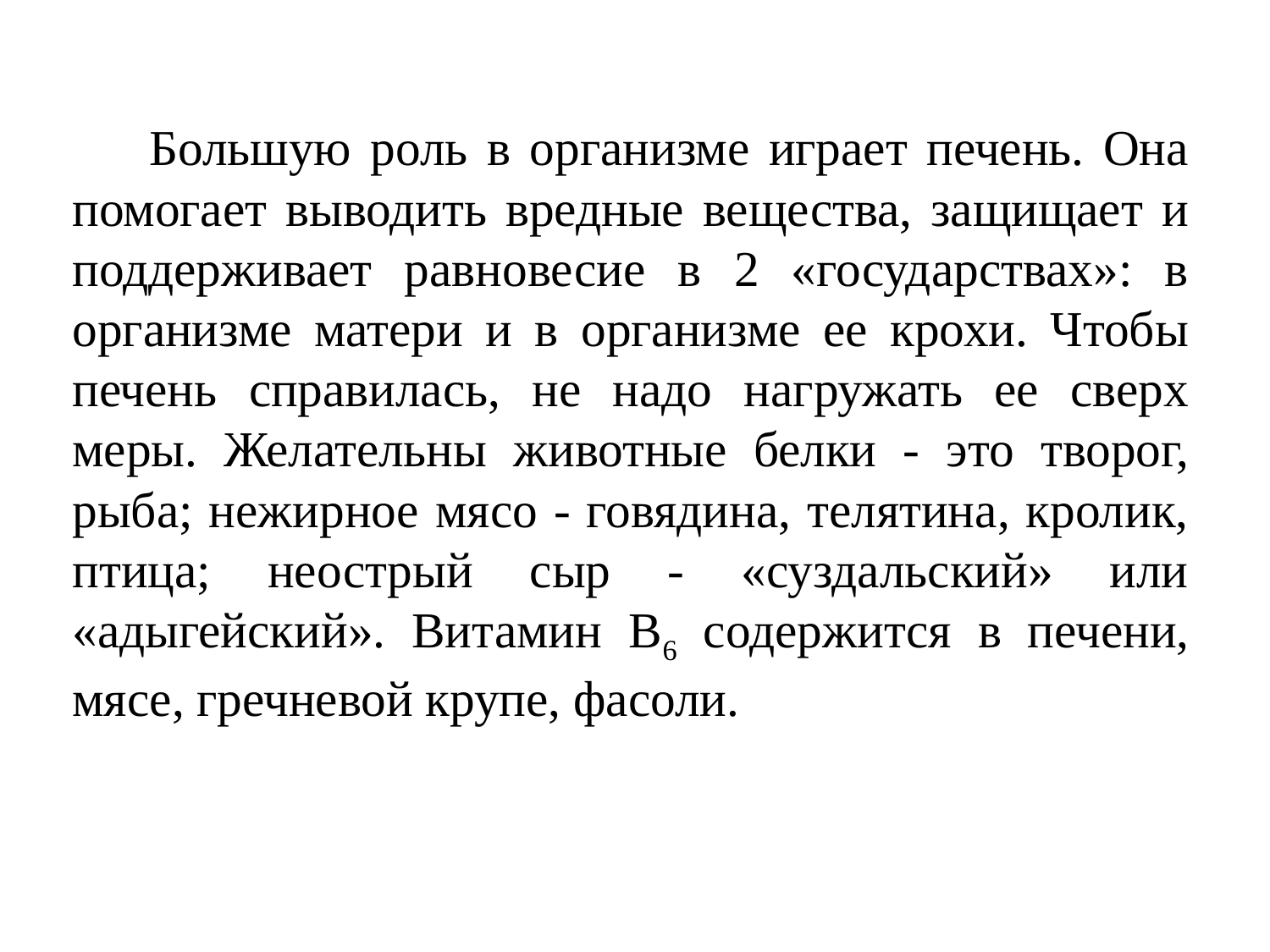

Большую роль в организме играет печень. Она помогает выводить вредные вещества, защищает и поддерживает равновесие в 2 «государствах»: в организме матери и в организме ее крохи. Чтобы печень справилась, не надо нагружать ее сверх меры. Желательны животные белки - это творог, рыба; нежирное мясо - говядина, телятина, кролик, птица; неострый сыр - «суздальский» или «адыгейский». Витамин В6 содержится в печени, мясе, гречневой крупе, фасоли.